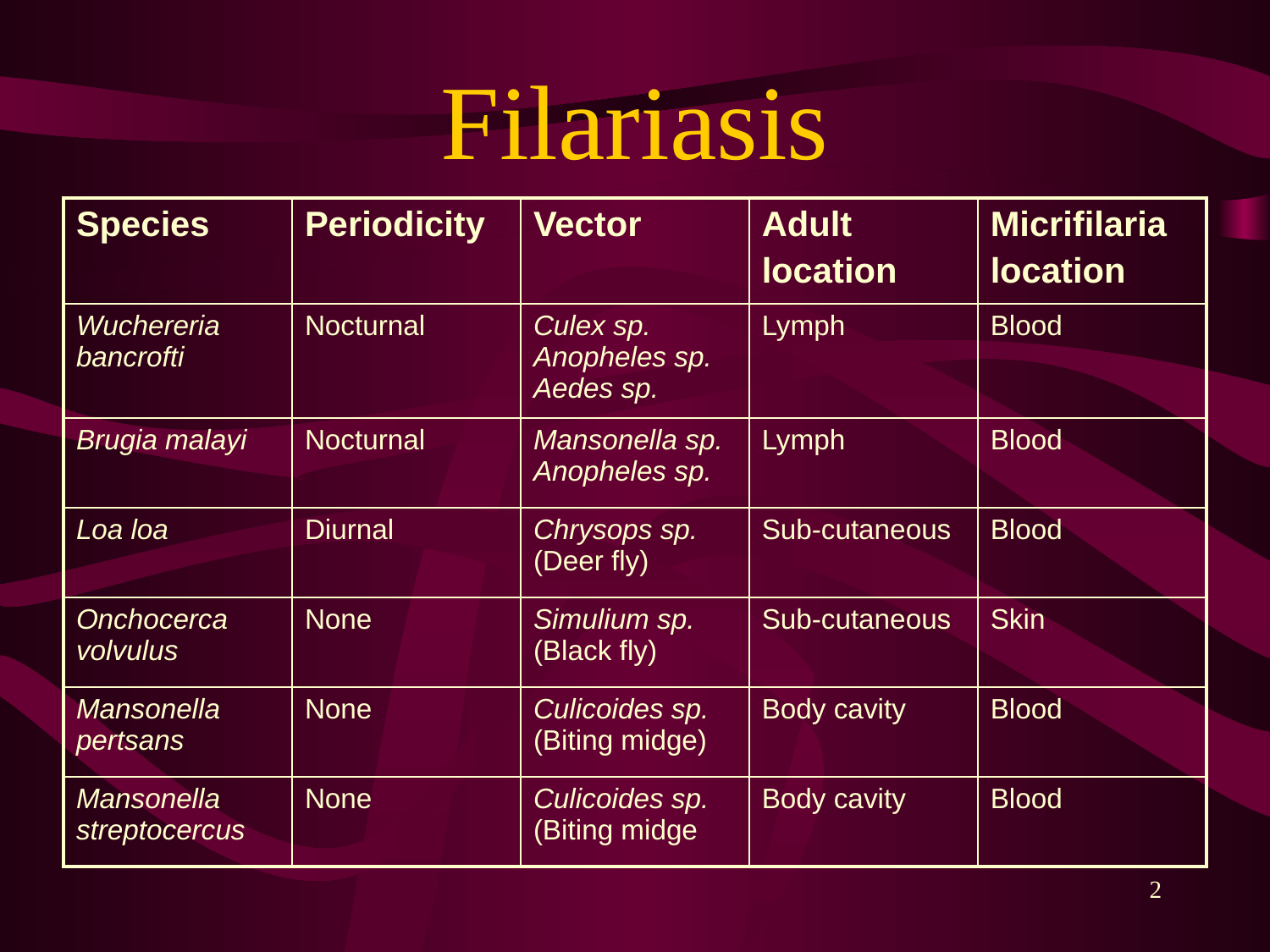

# Filariasis
| Species | Periodicity | Vector | Adult location | Micrifilaria location |
| --- | --- | --- | --- | --- |
| Wuchereria bancrofti | Nocturnal | Culex sp. Anopheles sp. Aedes sp. | Lymph | Blood |
| Brugia malayi | Nocturnal | Mansonella sp. Anopheles sp. | Lymph | Blood |
| Loa loa | Diurnal | Chrysops sp. (Deer fly) | Sub-cutaneous | Blood |
| Onchocerca volvulus | None | Simulium sp. (Black fly) | Sub-cutaneous | Skin |
| Mansonella pertsans | None | Culicoides sp. (Biting midge) | Body cavity | Blood |
| Mansonella streptocercus | None | Culicoides sp. (Biting midge | Body cavity | Blood |
2